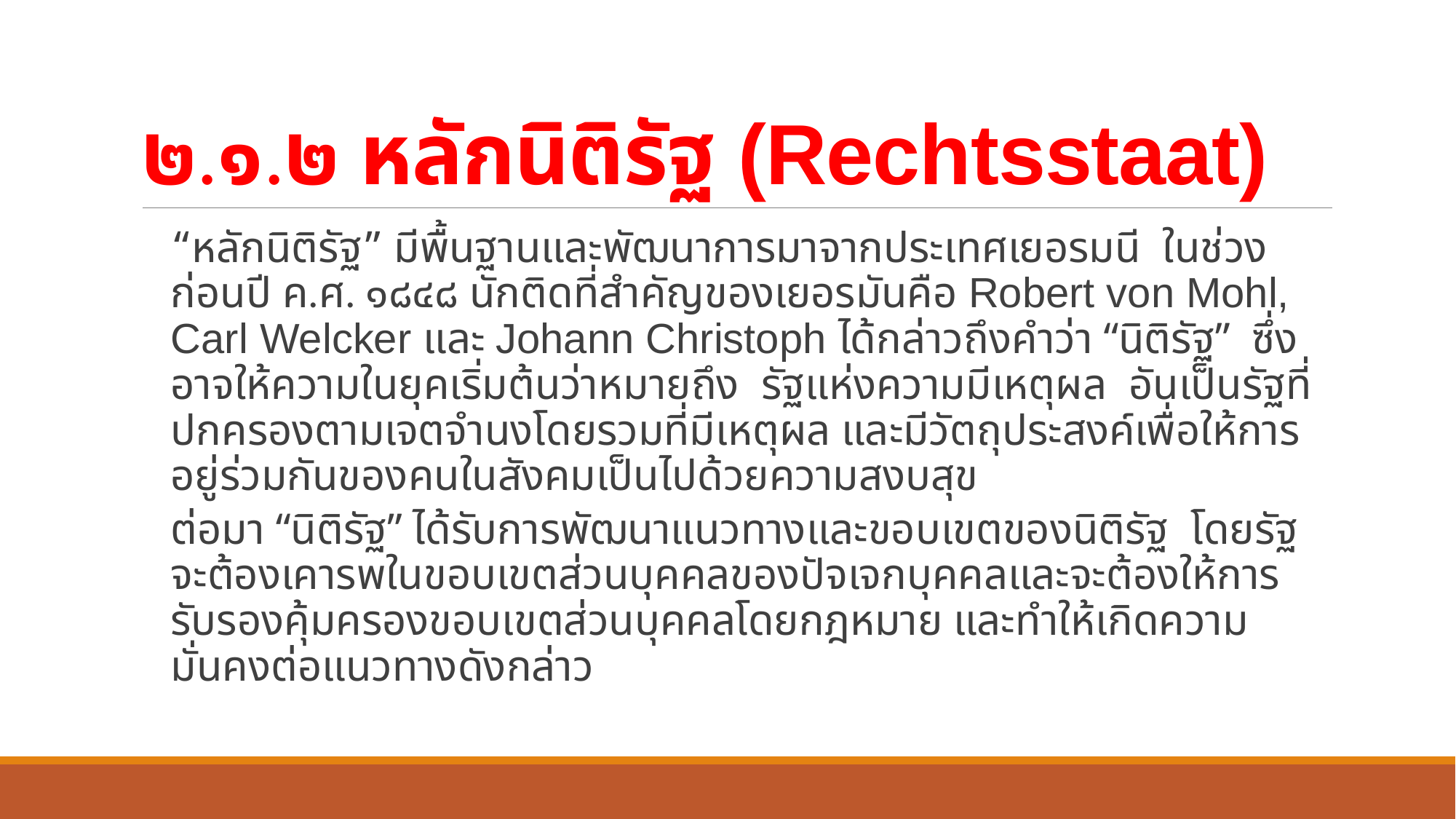

# ๒.๑.๒ หลักนิติรัฐ (Rechtsstaat)
	“หลักนิติรัฐ” มีพื้นฐานและพัฒนาการมาจากประเทศเยอรมนี  ในช่วงก่อนปี ค.ศ. ๑๘๔๘ นักติดที่สำคัญของเยอรมันคือ Robert von Mohl,  Carl Welcker และ Johann Christoph ได้กล่าวถึงคำว่า “นิติรัฐ”  ซึ่งอาจให้ความในยุคเริ่มต้นว่าหมายถึง  รัฐแห่งความมีเหตุผล  อันเป็นรัฐที่ปกครองตามเจตจำนงโดยรวมที่มีเหตุผล และมีวัตถุประสงค์เพื่อให้การอยู่ร่วมกันของคนในสังคมเป็นไปด้วยความสงบสุข
	ต่อมา “นิติรัฐ” ได้รับการพัฒนาแนวทางและขอบเขตของนิติรัฐ  โดยรัฐจะต้องเคารพในขอบเขตส่วนบุคคลของปัจเจกบุคคลและจะต้องให้การรับรองคุ้มครองขอบเขตส่วนบุคคลโดยกฎหมาย และทำให้เกิดความมั่นคงต่อแนวทางดังกล่าว